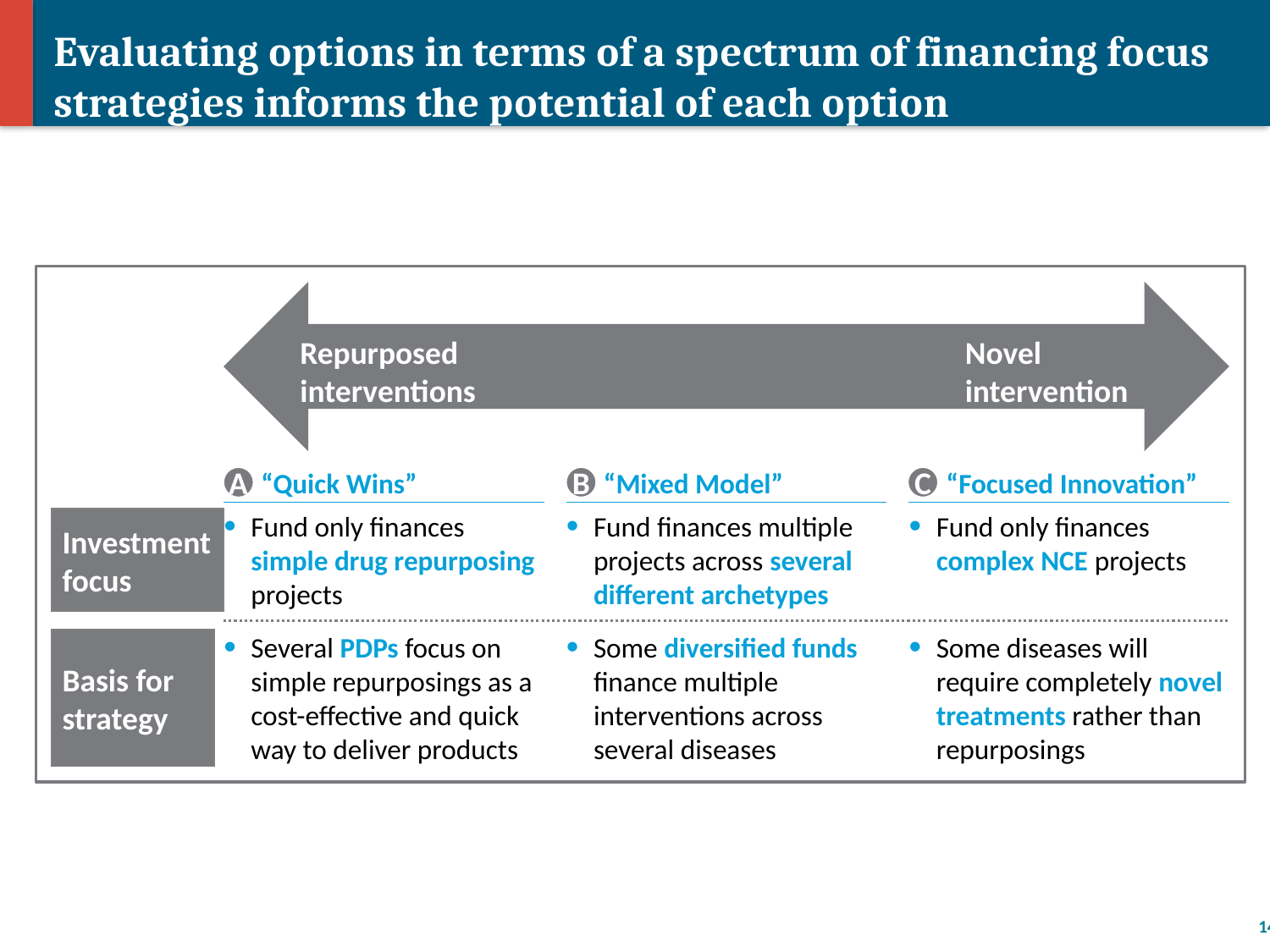

# Evaluating options in terms of a spectrum of financing focus strategies informs the potential of each option

Repurposed interventions
Novel interventions
“Quick Wins”
“Mixed Model”
“Focused Innovation”
A
B
C
Investment focus
Fund only finances simple drug repurposing projects
Fund finances multiple projects across several different archetypes
Fund only finances complex NCE projects
Basis for strategy
Several PDPs focus on simple repurposings as a cost-effective and quick way to deliver products
Some diversified funds finance multiple interventions across several diseases
Some diseases will require completely novel treatments rather than repurposings